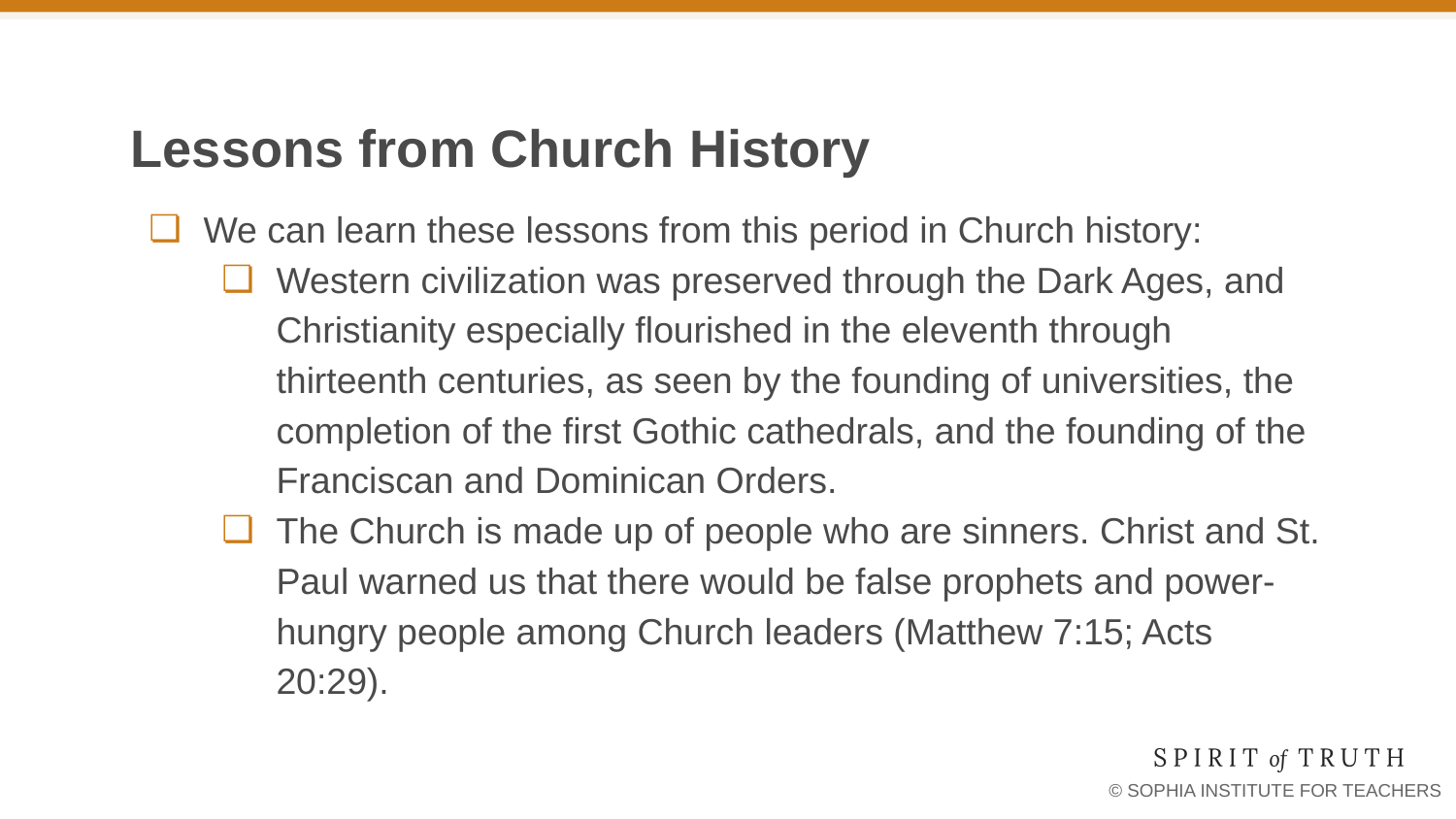

# Lessons from Church History
We can learn these lessons from this period in Church history:
Western civilization was preserved through the Dark Ages, and Christianity especially flourished in the eleventh through thirteenth centuries, as seen by the founding of universities, the completion of the first Gothic cathedrals, and the founding of the Franciscan and Dominican Orders.
The Church is made up of people who are sinners. Christ and St. Paul warned us that there would be false prophets and power-hungry people among Church leaders (Matthew 7:15; Acts 20:29).